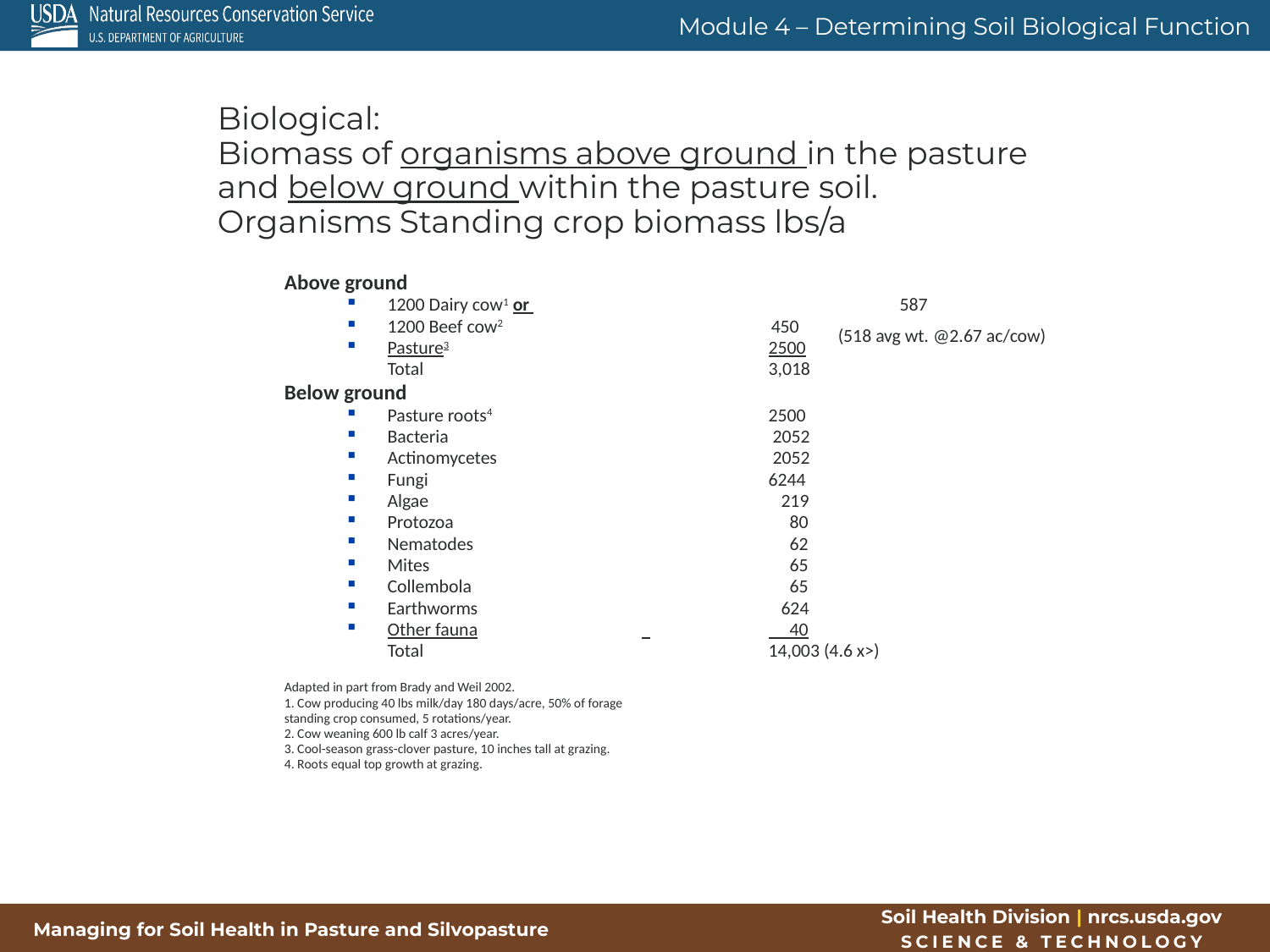

# Biological: Biomass of organisms above ground in the pasture and below ground within the pasture soil. Organisms Standing crop biomass lbs/a
Above ground
1200 Dairy cow1 or 		 	 587
1200 Beef cow2 		 	 450
Pasture3			2500
	Total	                      		3,018
Below ground
Pasture roots4 	                          		2500
Bacteria	 		 2052
Actinomycetes 			 2052
Fungi 			6244
Algae			   219
Protozoa		   	     80
Nematodes		   	     62
Mites		   	     65
Collembola		   	     65
Earthworms		 	   624
Other fauna		  	     40
	Total	                   	     	14,003 (4.6 x>)

Adapted in part from Brady and Weil 2002.
1. Cow producing 40 lbs milk/day 180 days/acre, 50% of forage
standing crop consumed, 5 rotations/year.
2. Cow weaning 600 lb calf 3 acres/year.
3. Cool-season grass-clover pasture, 10 inches tall at grazing.
4. Roots equal top growth at grazing.
(518 avg wt. @2.67 ac/cow)